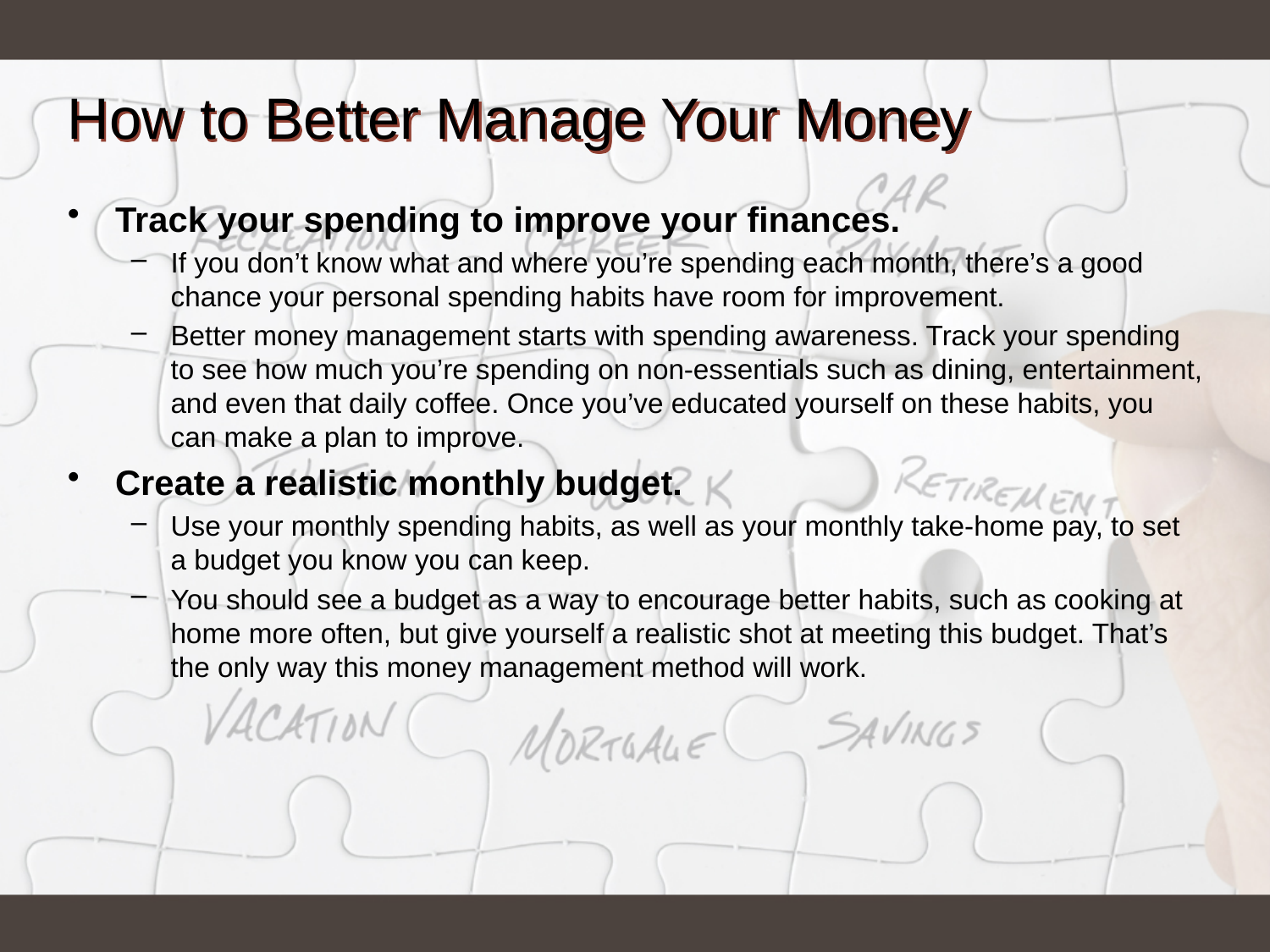

# How to Better Manage Your Money
Track your spending to improve your finances.
If you don’t know what and where you’re spending each month, there’s a good chance your personal spending habits have room for improvement.
Better money management starts with spending awareness. Track your spending to see how much you’re spending on non-essentials such as dining, entertainment, and even that daily coffee. Once you’ve educated yourself on these habits, you can make a plan to improve.
Create a realistic monthly budget.
Use your monthly spending habits, as well as your monthly take-home pay, to set a budget you know you can keep.
You should see a budget as a way to encourage better habits, such as cooking at home more often, but give yourself a realistic shot at meeting this budget. That’s the only way this money management method will work.